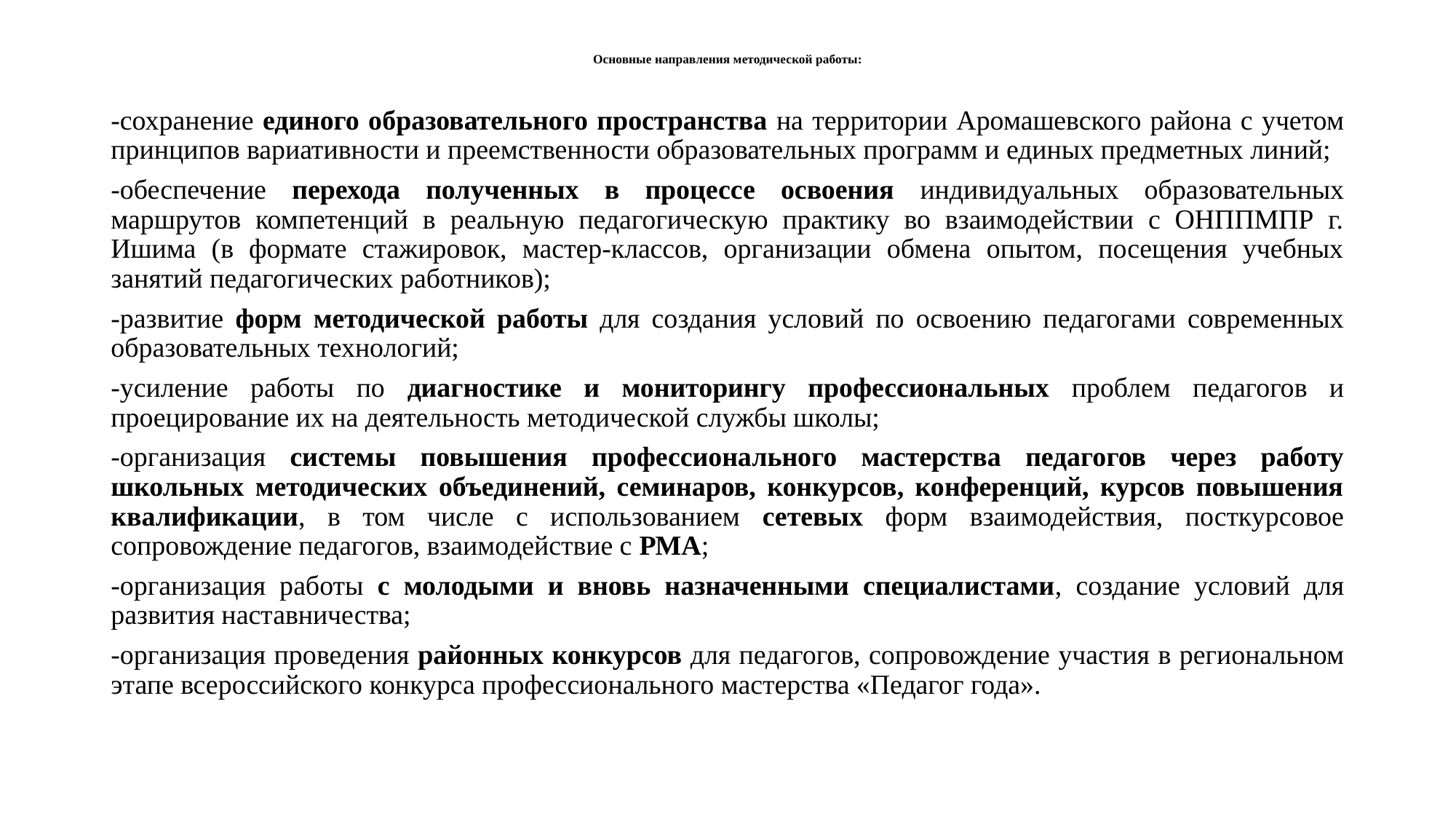

# Основные направления методической работы:
-сохранение единого образовательного пространства на территории Аромашевского района с учетом принципов вариативности и преемственности образовательных программ и единых предметных линий;
-обеспечение перехода полученных в процессе освоения индивидуальных образовательных маршрутов компетенций в реальную педагогическую практику во взаимодействии с ОНППМПР г. Ишима (в формате стажировок, мастер-классов, организации обмена опытом, посещения учебных занятий педагогических работников);
-развитие форм методической работы для создания условий по освоению педагогами современных образовательных технологий;
-усиление работы по диагностике и мониторингу профессиональных проблем педагогов и проецирование их на деятельность методической службы школы;
-организация системы повышения профессионального мастерства педагогов через работу школьных методических объединений, семинаров, конкурсов, конференций, курсов повышения квалификации, в том числе с использованием сетевых форм взаимодействия, посткурсовое сопровождение педагогов, взаимодействие с РМА;
-организация работы с молодыми и вновь назначенными специалистами, создание условий для развития наставничества;
-организация проведения районных конкурсов для педагогов, сопровождение участия в региональном этапе всероссийского конкурса профессионального мастерства «Педагог года».